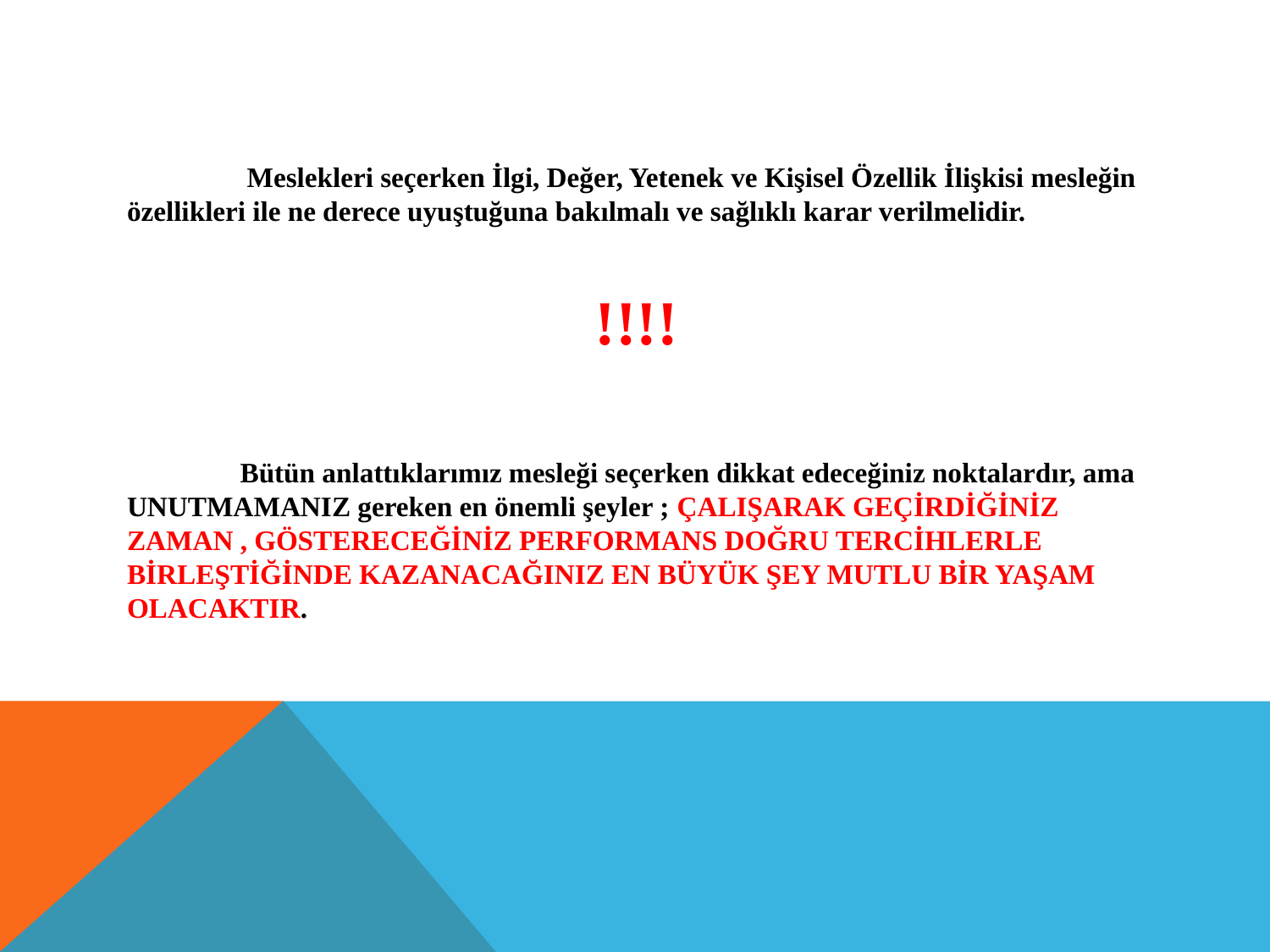

#
	 Meslekleri seçerken İlgi, Değer, Yetenek ve Kişisel Özellik İlişkisi mesleğin özellikleri ile ne derece uyuştuğuna bakılmalı ve sağlıklı karar verilmelidir.

!!!!

	Bütün anlattıklarımız mesleği seçerken dikkat edeceğiniz noktalardır, ama UNUTMAMANIZ gereken en önemli şeyler ; ÇALIŞARAK GEÇİRDİĞİNİZ ZAMAN , GÖSTERECEĞİNİZ PERFORMANS DOĞRU TERCİHLERLE BİRLEŞTİĞİNDE KAZANACAĞINIZ EN BÜYÜK ŞEY MUTLU BİR YAŞAM OLACAKTIR.